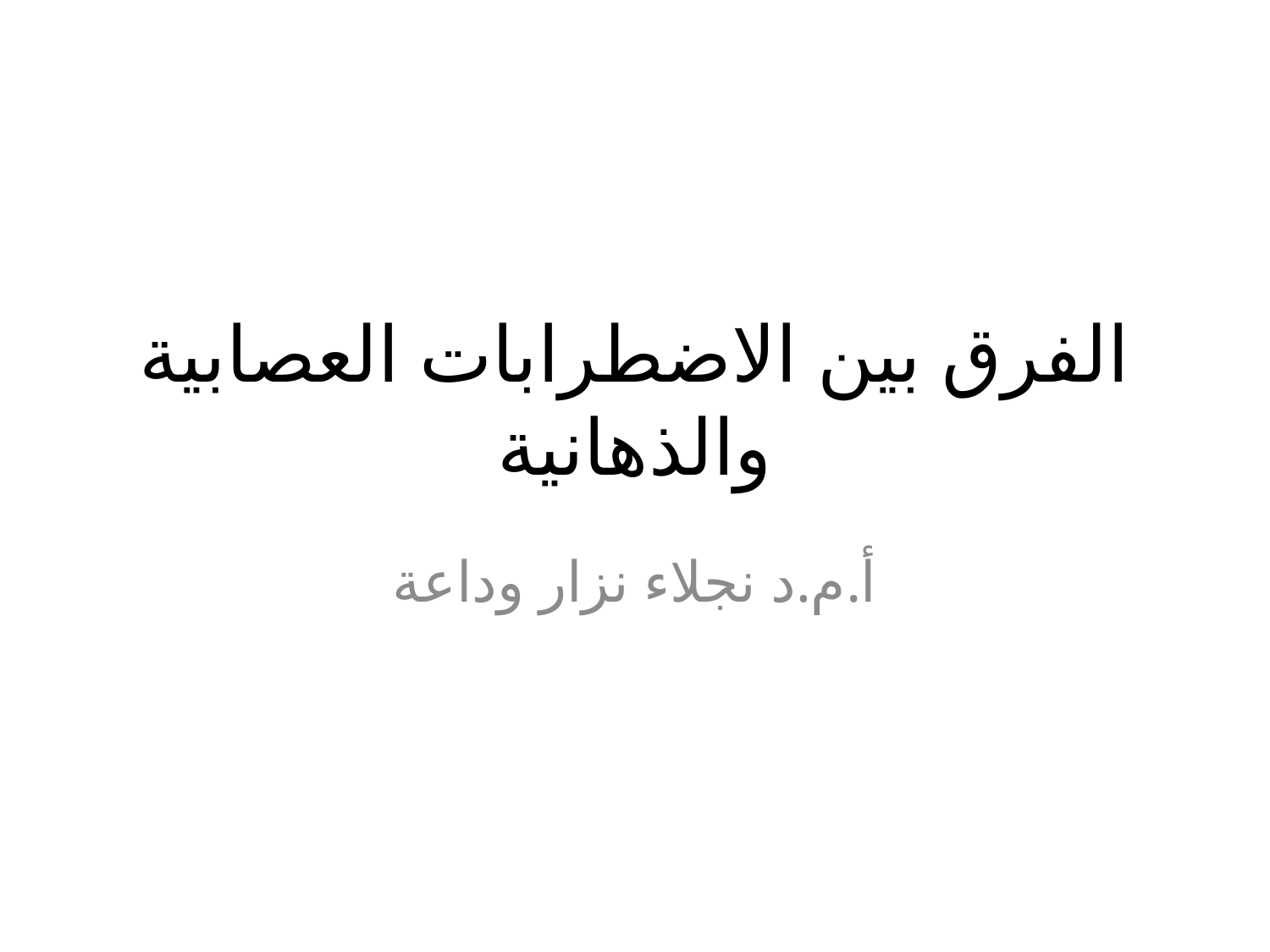

# الفرق بين الاضطرابات العصابية والذهانية
أ.م.د نجلاء نزار وداعة